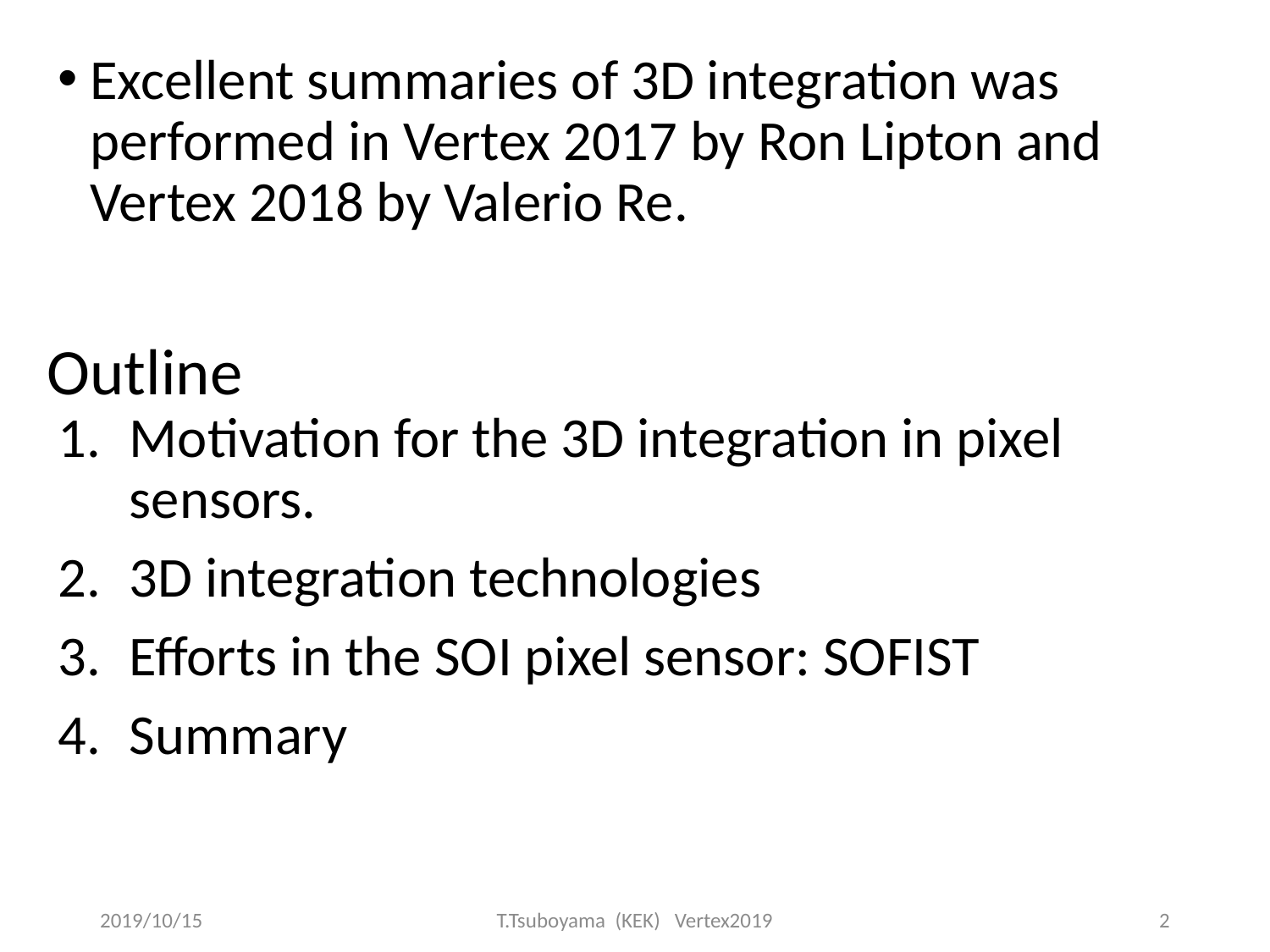

Excellent summaries of 3D integration was performed in Vertex 2017 by Ron Lipton and Vertex 2018 by Valerio Re.

Motivation for the 3D integration in pixel sensors.
3D integration technologies
Efforts in the SOI pixel sensor: SOFIST
Summary

# Outline
2019/10/15
T.Tsuboyama  (KEK)   Vertex2019
2